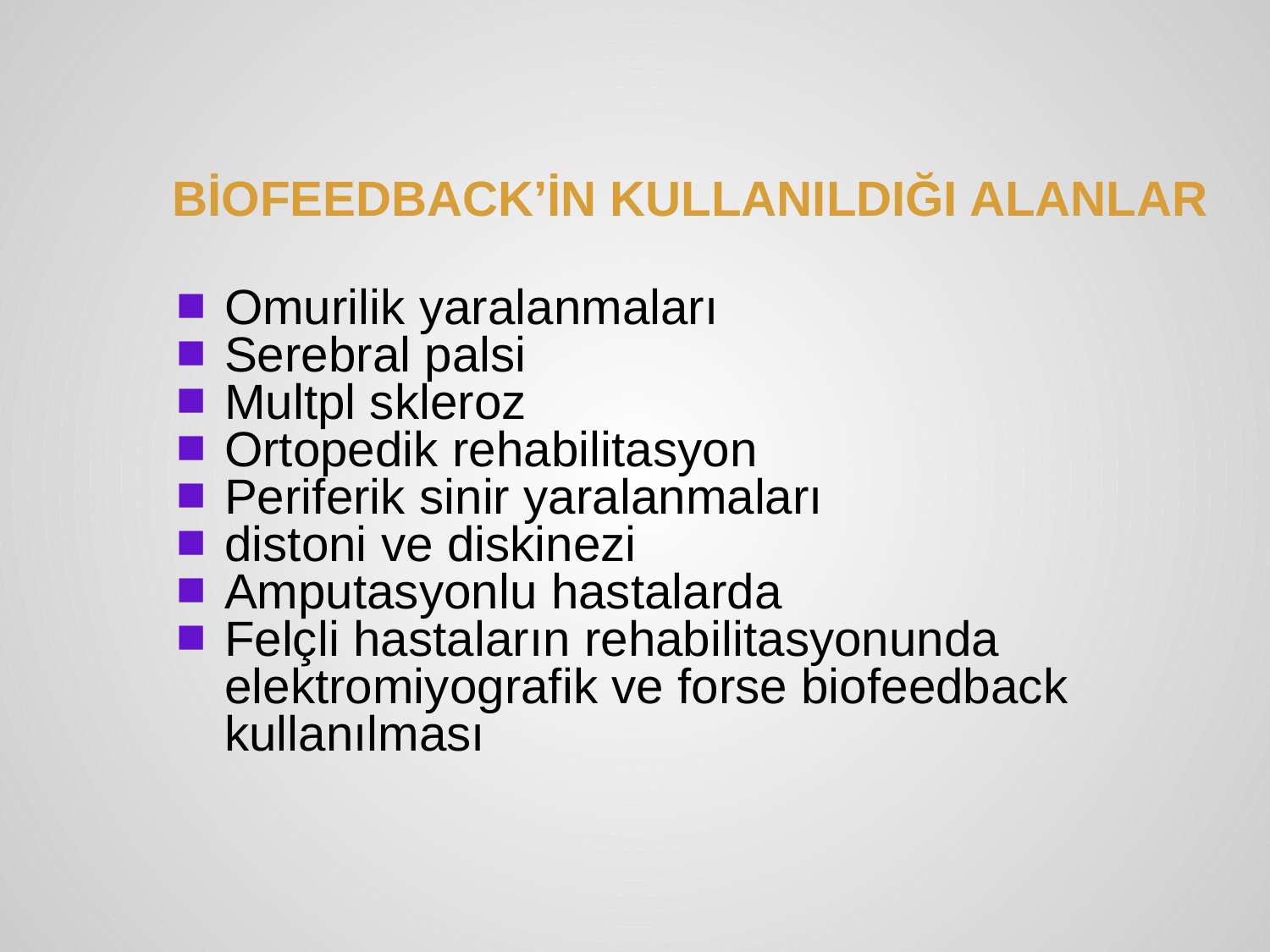

# BİOFEEDBACK’İN KULLANILDIĞI ALANLAR
Omurilik yaralanmaları
Serebral palsi
Multpl skleroz
Ortopedik rehabilitasyon
Periferik sinir yaralanmaları
distoni ve diskinezi
Amputasyonlu hastalarda
Felçli hastaların rehabilitasyonunda elektromiyografik ve forse biofeedback kullanılması